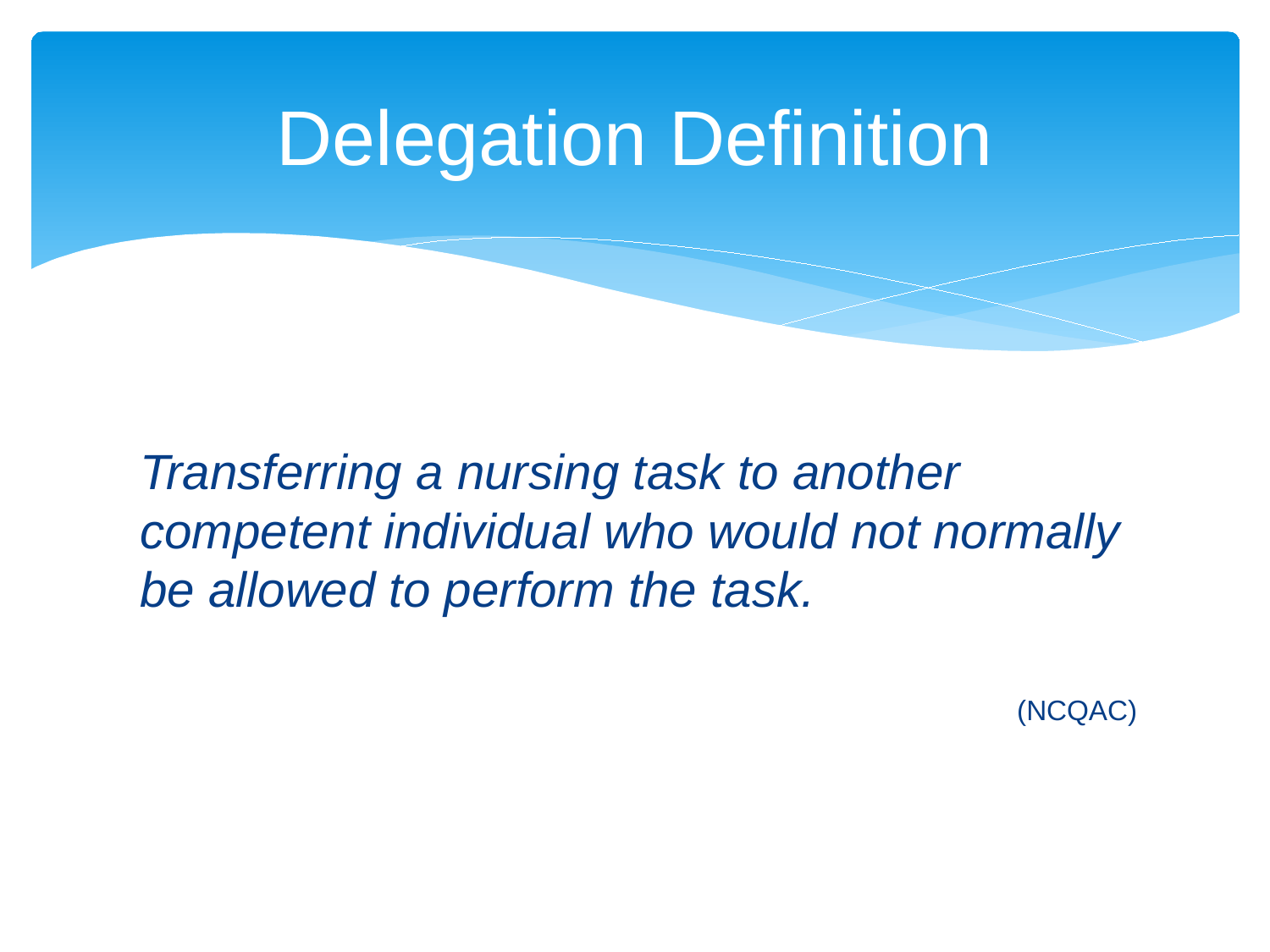

# Delegation Definition
Transferring a nursing task to another competent individual who would not normally be allowed to perform the task.

(NCQAC)